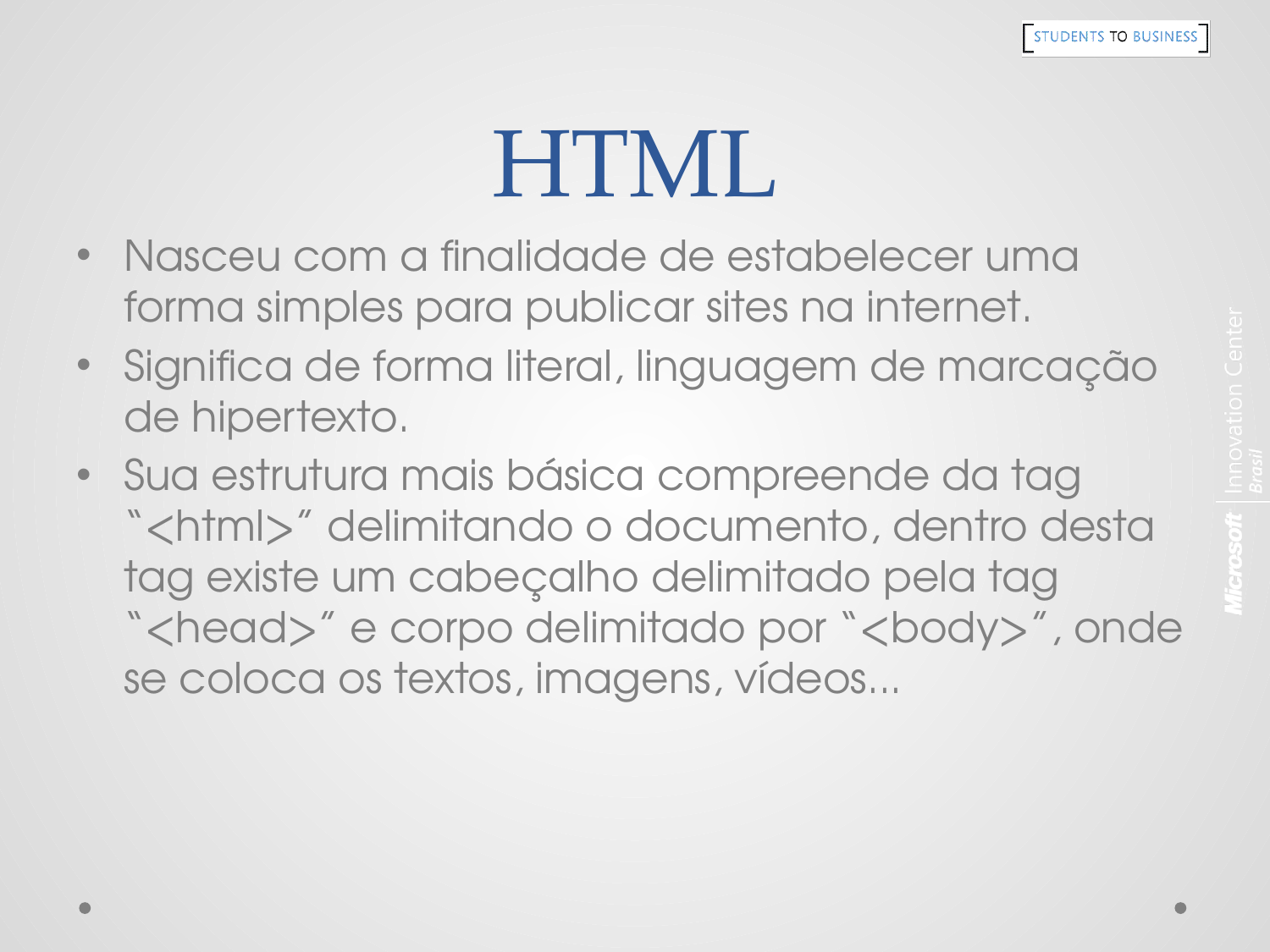

# HTML
Nasceu com a finalidade de estabelecer uma forma simples para publicar sites na internet.
Significa de forma literal, linguagem de marcação de hipertexto.
Sua estrutura mais básica compreende da tag “<html>” delimitando o documento, dentro desta tag existe um cabeçalho delimitado pela tag “<head>” e corpo delimitado por “<body>”, onde se coloca os textos, imagens, vídeos...